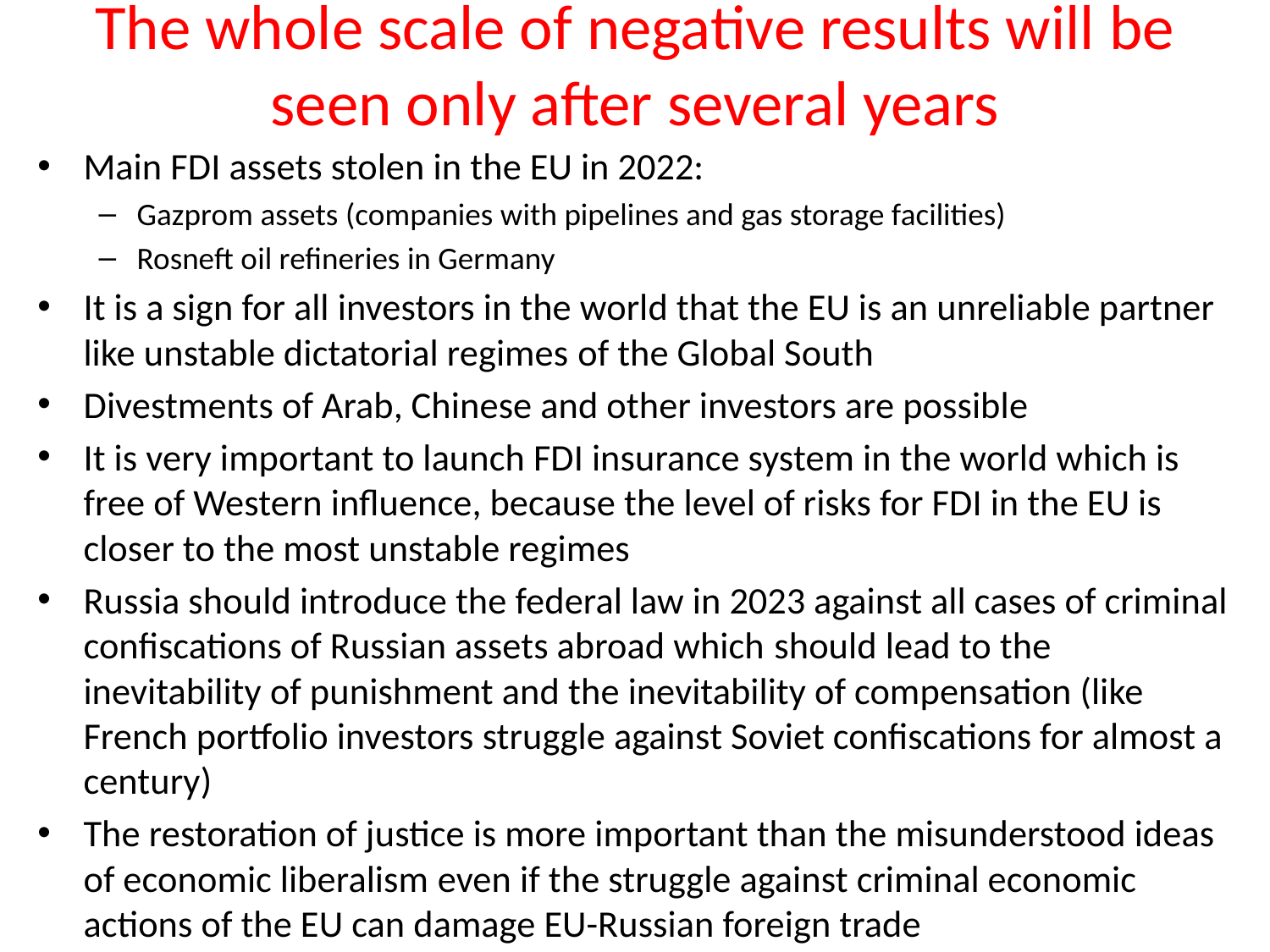

# The whole scale of negative results will be seen only after several years
Main FDI assets stolen in the EU in 2022:
Gazprom assets (companies with pipelines and gas storage facilities)
Rosneft oil refineries in Germany
It is a sign for all investors in the world that the EU is an unreliable partner like unstable dictatorial regimes of the Global South
Divestments of Arab, Chinese and other investors are possible
It is very important to launch FDI insurance system in the world which is free of Western influence, because the level of risks for FDI in the EU is closer to the most unstable regimes
Russia should introduce the federal law in 2023 against all cases of criminal confiscations of Russian assets abroad which should lead to the inevitability of punishment and the inevitability of compensation (like French portfolio investors struggle against Soviet confiscations for almost a century)
The restoration of justice is more important than the misunderstood ideas of economic liberalism even if the struggle against criminal economic actions of the EU can damage EU-Russian foreign trade